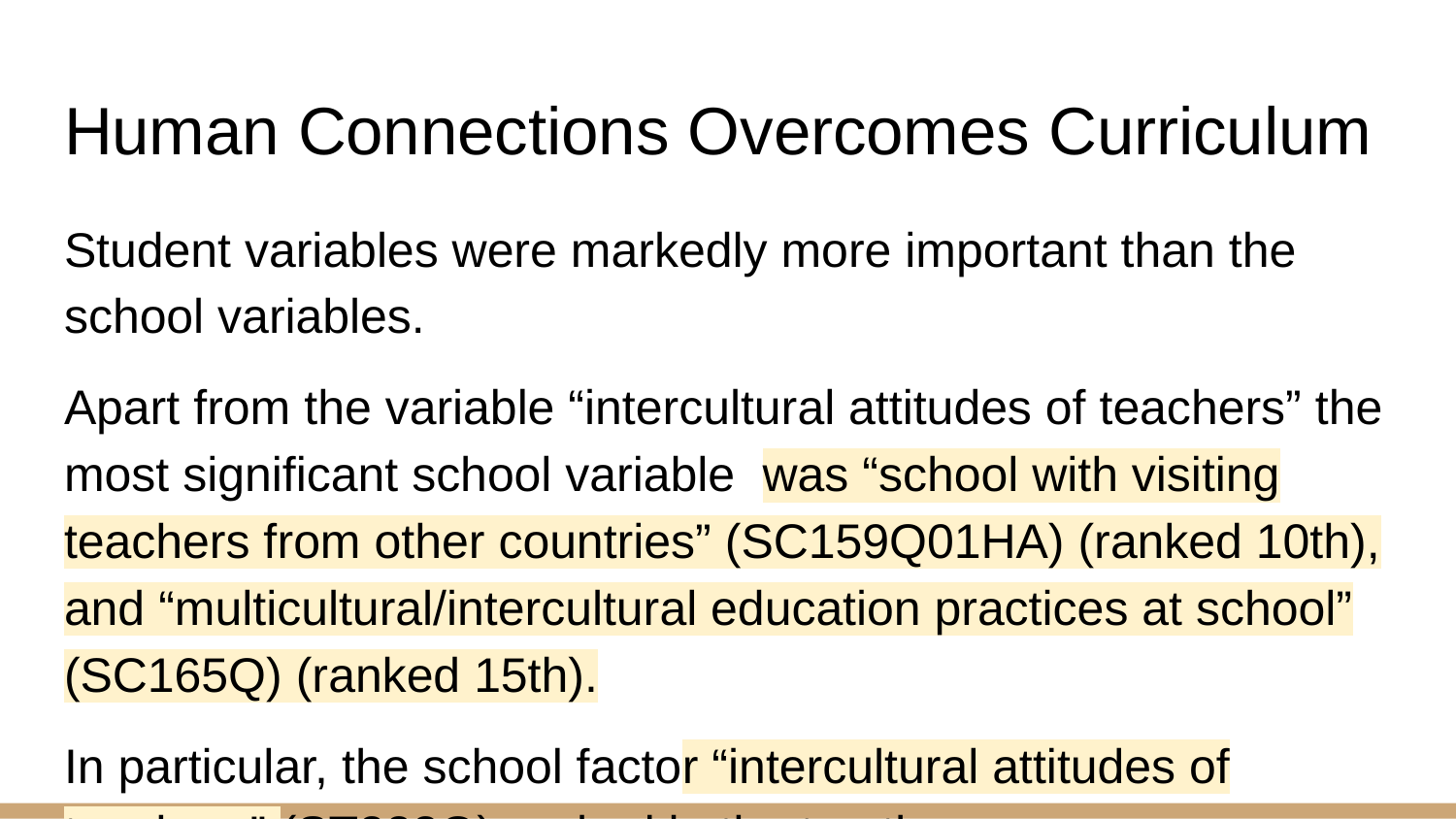

# Human Connections Overcomes Curriculum
Student variables were markedly more important than the school variables.
Apart from the variable “intercultural attitudes of teachers” the most significant school variable  was “school with visiting teachers from other countries” (SC159Q01HA) (ranked 10th), and “multicultural/intercultural education practices at school” (SC165Q) (ranked 15th).
In particular, the school factor “intercultural attitudes of teachers” (ST223Q) ranked in the top three